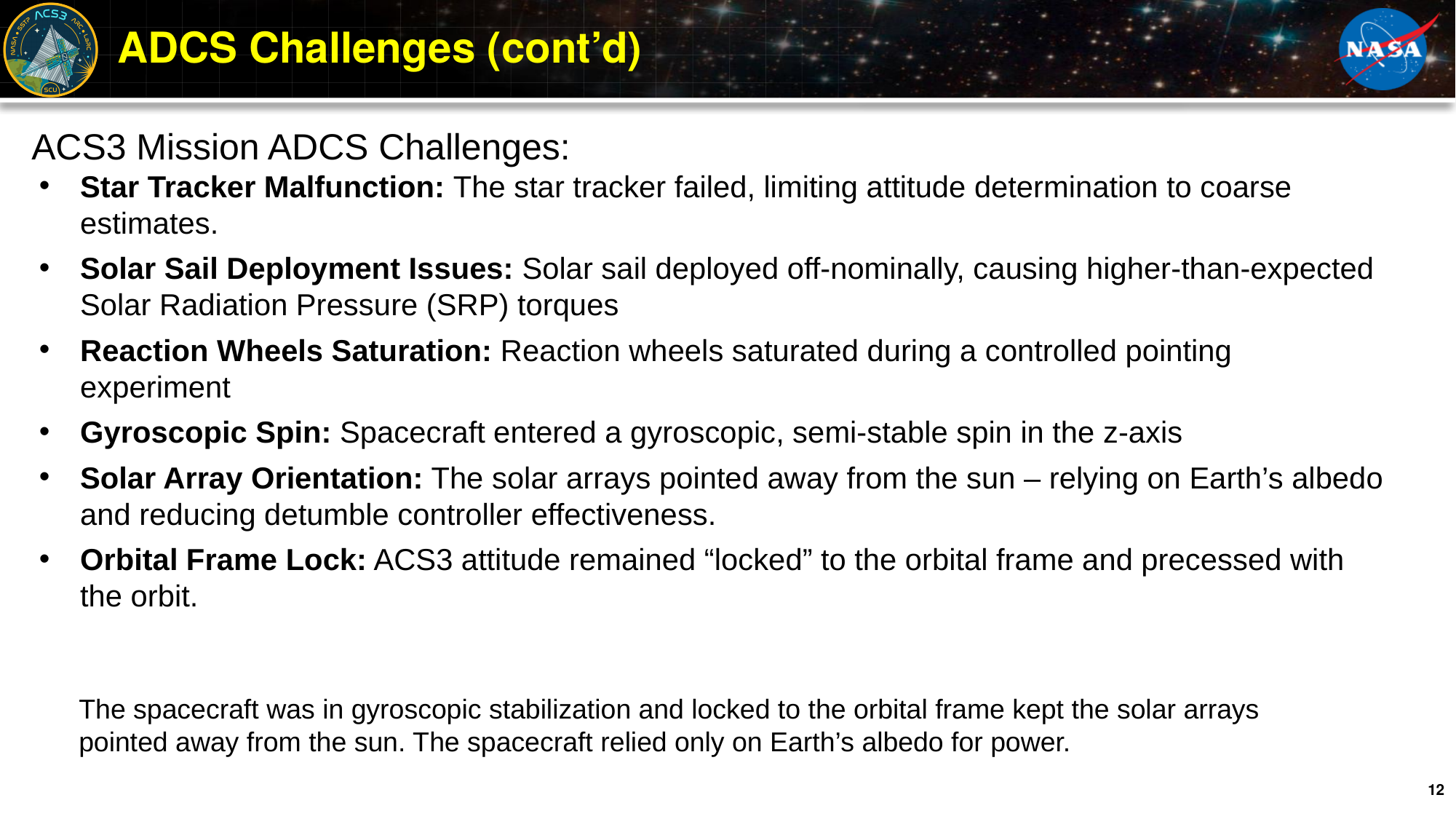

# ADCS Challenges (cont’d)
ACS3 Mission ADCS Challenges:
Star Tracker Malfunction: The star tracker failed, limiting attitude determination to coarse estimates.
Solar Sail Deployment Issues: Solar sail deployed off-nominally, causing higher-than-expected Solar Radiation Pressure (SRP) torques
Reaction Wheels Saturation: Reaction wheels saturated during a controlled pointing experiment
Gyroscopic Spin: Spacecraft entered a gyroscopic, semi-stable spin in the z-axis
Solar Array Orientation: The solar arrays pointed away from the sun – relying on Earth’s albedo and reducing detumble controller effectiveness.
Orbital Frame Lock: ACS3 attitude remained “locked” to the orbital frame and precessed with the orbit.

The spacecraft was in gyroscopic stabilization and locked to the orbital frame kept the solar arrays pointed away from the sun. The spacecraft relied only on Earth’s albedo for power.